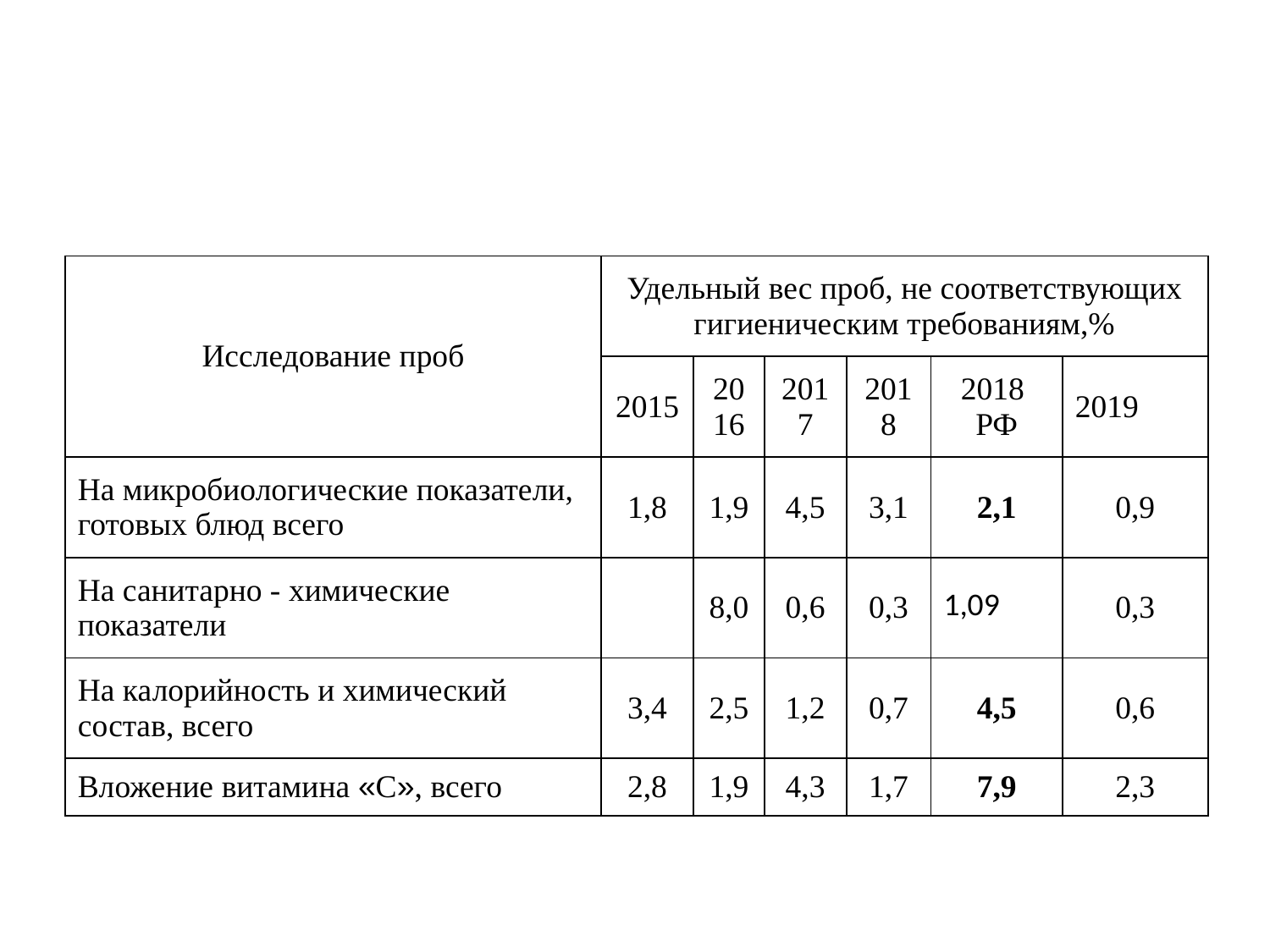

#
| Исследование проб | Удельный вес проб, не соответствующих гигиеническим требованиям,% |  |  |  |  |  |
| --- | --- | --- | --- | --- | --- | --- |
|  | 2015 | 2016 | 2017 | 2018 | 2018 РФ | 2019 |
| На микробиологические показатели, готовых блюд всего | 1,8 | 1,9 | 4,5 | 3,1 | 2,1 | 0,9 |
| На санитарно - химические показатели |  | 8,0 | 0,6 | 0,3 | 1,09 | 0,3 |
| На калорийность и химический состав, всего | 3,4 | 2,5 | 1,2 | 0,7 | 4,5 | 0,6 |
| Вложение витамина «С», всего | 2,8 | 1,9 | 4,3 | 1,7 | 7,9 | 2,3 |